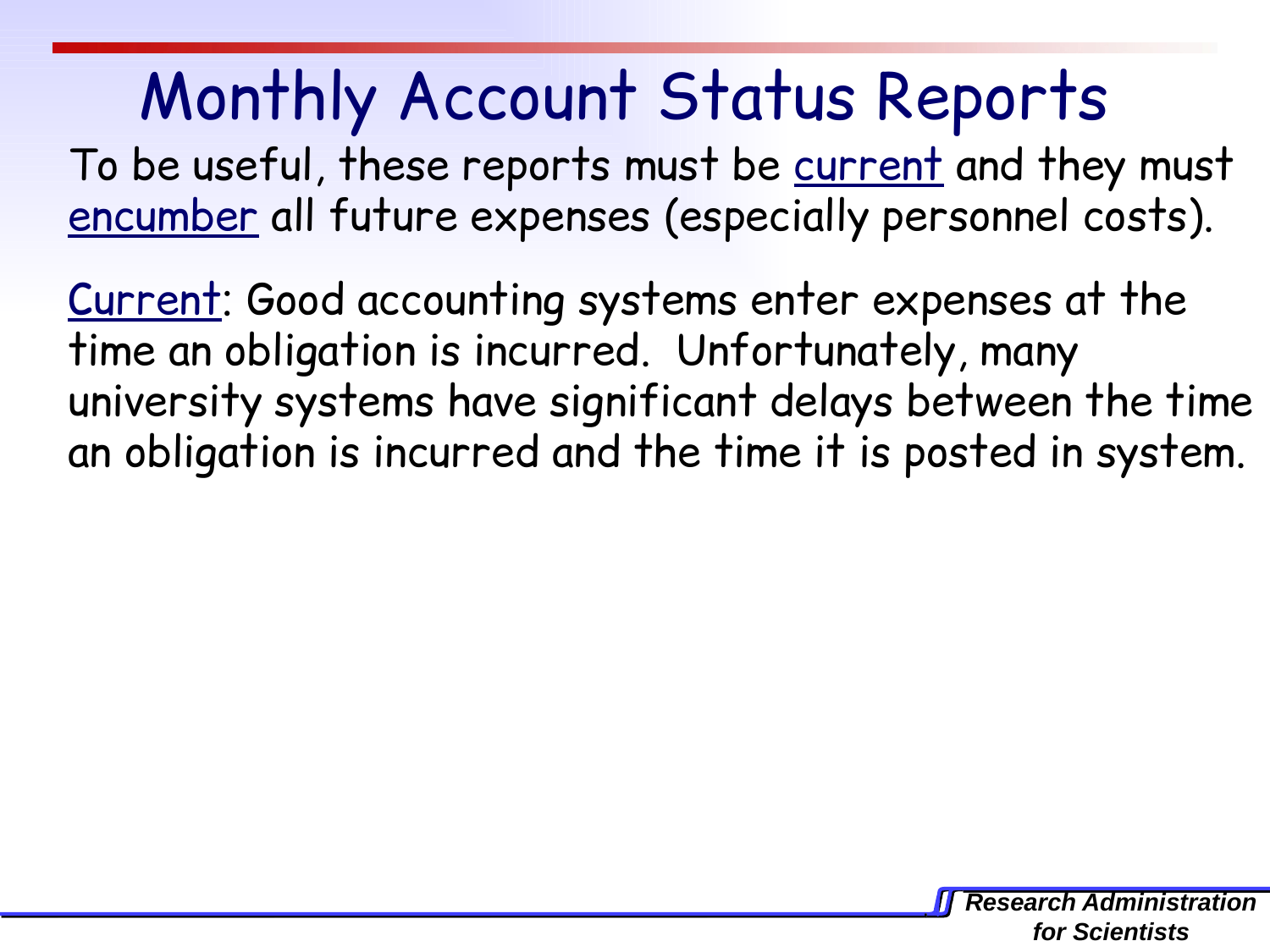

# Monthly Account Status Reports

To be useful, these reports must be current and they must encumber all future expenses (especially personnel costs).

Current: Good accounting systems enter expenses at the time an obligation is incurred.  Unfortunately, many university systems have significant delays between the time an obligation is incurred and the time it is posted in system.